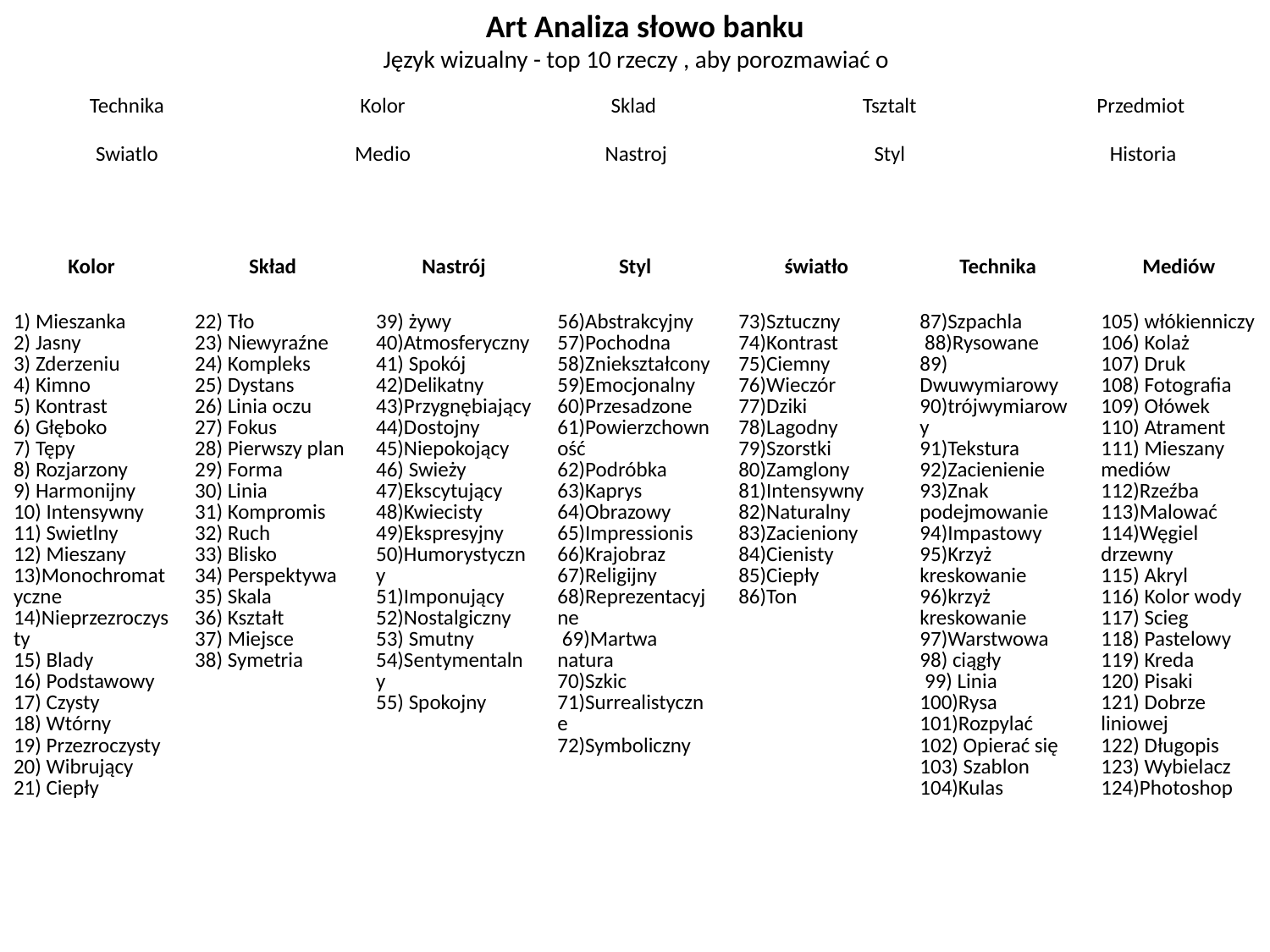

Art Analiza słowo banku
| Język wizualny - top 10 rzeczy , aby porozmawiać o |  |  |  |  |
| --- | --- | --- | --- | --- |
| Technika | Kolor | Sklad | Tsztalt | Przedmiot |
| Swiatlo | Medio | Nastroj | Styl | Historia |
|  |  |  |  |  |  |  |
| --- | --- | --- | --- | --- | --- | --- |
| Kolor | Skład | Nastrój | Styl | światło | Technika | Mediów |
| 1) Mieszanka 2) Jasny 3) Zderzeniu 4) Kimno 5) Kontrast 6) Głęboko 7) Tępy 8) Rozjarzony 9) Harmonijny 10) Intensywny 11) Swietlny 12) Mieszany 13)Monochromatyczne 14)Nieprzezroczysty 15) Blady 16) Podstawowy 17) Czysty 18) Wtórny 19) Przezroczysty 20) Wibrujący 21) Ciepły | 22) Tło 23) Niewyraźne 24) Kompleks 25) Dystans 26) Linia oczu 27) Fokus 28) Pierwszy plan 29) Forma 30) Linia 31) Kompromis 32) Ruch 33) Blisko 34) Perspektywa 35) Skala 36) Kształt 37) Miejsce 38) Symetria | 39) żywy 40)Atmosferyczny 41) Spokój 42)Delikatny 43)Przygnębiający 44)Dostojny 45)Niepokojący 46) Swieży 47)Ekscytujący 48)Kwiecisty 49)Ekspresyjny 50)Humorystyczny 51)Imponujący 52)Nostalgiczny 53) Smutny 54)Sentymentalny 55) Spokojny | 56)Abstrakcyjny 57)Pochodna 58)Zniekształcony 59)Emocjonalny 60)Przesadzone 61)Powierzchowność 62)Podróbka 63)Kaprys 64)Obrazowy 65)Impressionis 66)Krajobraz 67)Religijny 68)Reprezentacyjne 69)Martwa natura 70)Szkic 71)Surrealistyczne 72)Symboliczny | 73)Sztuczny 74)Kontrast 75)Ciemny 76)Wieczór 77)Dziki 78)Lagodny 79)Szorstki 80)Zamglony 81)Intensywny 82)Naturalny 83)Zacieniony 84)Cienisty 85)Ciepły 86)Ton | 87)Szpachla 88)Rysowane 89) Dwuwymiarowy 90)trójwymiarowy 91)Tekstura 92)Zacienienie 93)Znak podejmowanie 94)Impastowy 95)Krzyż kreskowanie 96)krzyż kreskowanie 97)Warstwowa 98) ciągły 99) Linia 100)Rysa 101)Rozpylać 102) Opierać się 103) Szablon 104)Kulas | 105) włókienniczy 106) Kolaż 107) Druk 108) Fotografia 109) Ołówek 110) Atrament 111) Mieszany mediów 112)Rzeźba 113)Malować 114)Węgiel drzewny 115) Akryl 116) Kolor wody 117) Scieg 118) Pastelowy 119) Kreda 120) Pisaki 121) Dobrze liniowej 122) Długopis 123) Wybielacz 124)Photoshop |
|  |  |  |  |  |  |  |